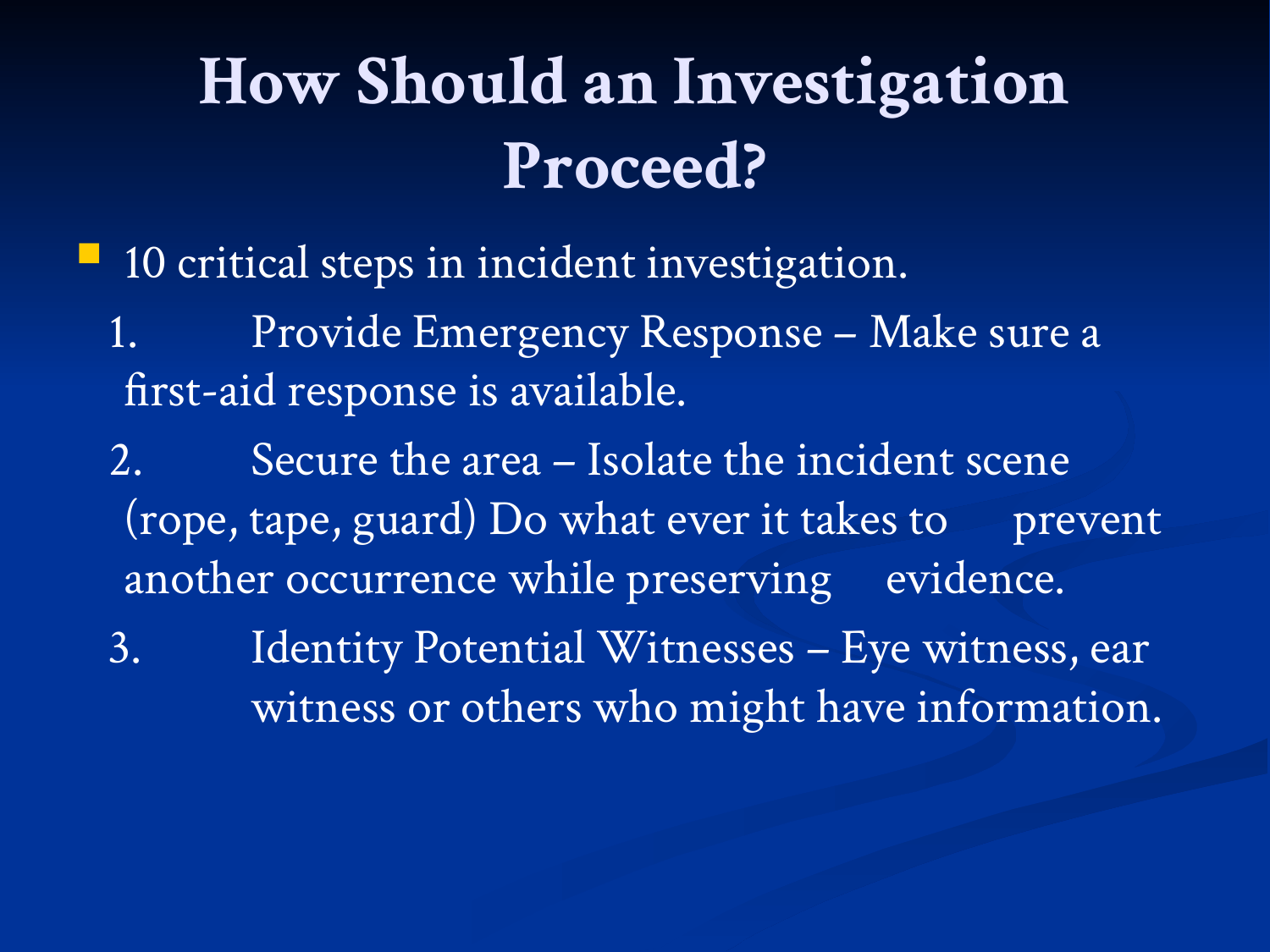

# How Should an Investigation Proceed?
10 critical steps in incident investigation.
   1. 	Provide Emergency Response – Make sure a 	first-aid response is available.
   2. 	Secure the area – Isolate the incident scene 	(rope, tape, guard) Do what ever it takes to 	prevent another occurrence while preserving 	evidence.
   3.	Identity Potential Witnesses – Eye witness, ear 	witness or others who might have information.